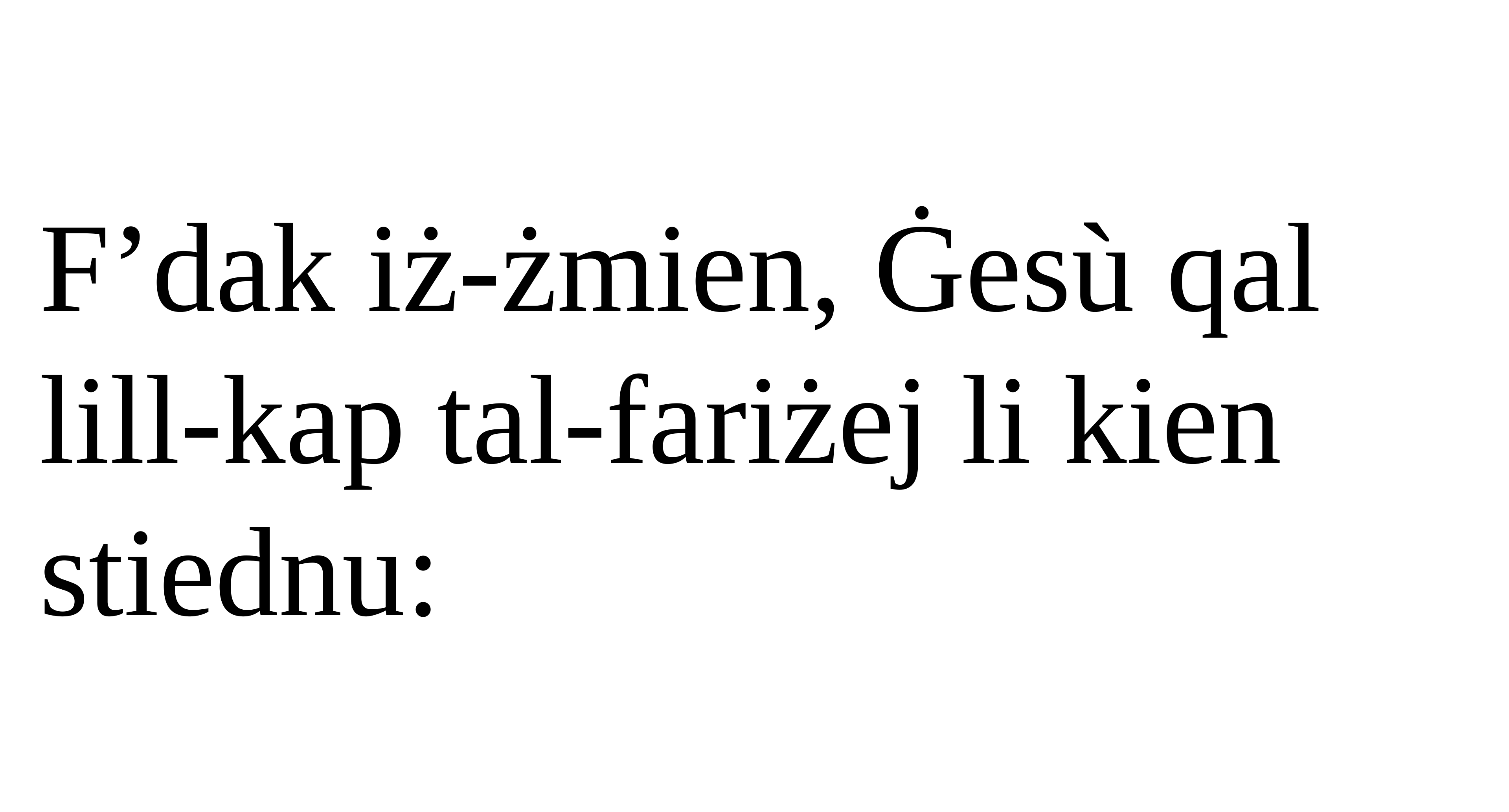

F’dak iż-żmien, Ġesù qal lill-kap tal-fariżej li kien stiednu: